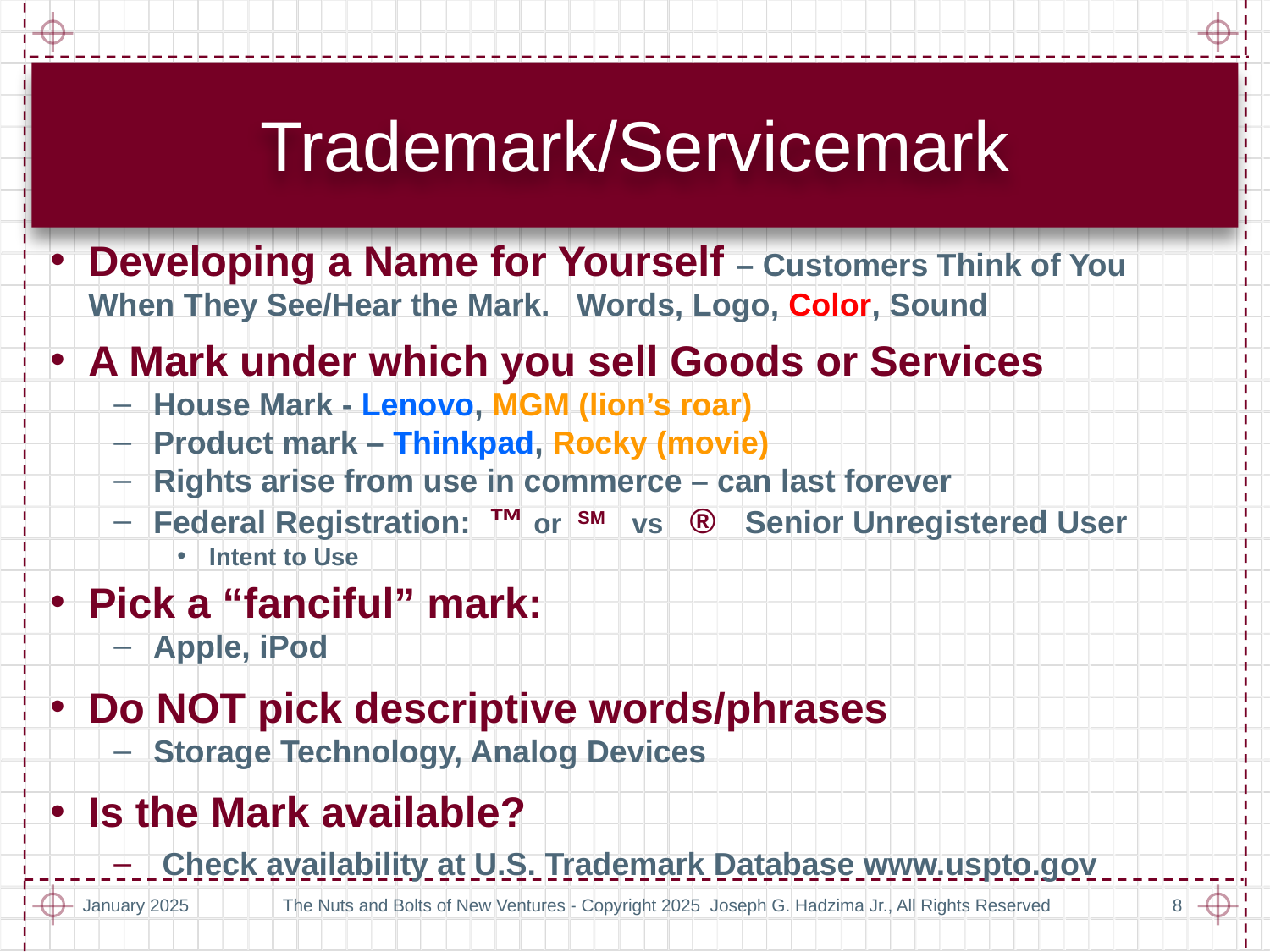

# Trademark/Servicemark
Developing a Name for Yourself – Customers Think of You When They See/Hear the Mark.   Words, Logo, Color, Sound
A Mark under which you sell Goods or Services
House Mark - Lenovo, MGM (lion’s roar)
Product mark – Thinkpad, Rocky (movie)
Rights arise from use in commerce – can last forever
Federal Registration:  ™ or  SM   vs   ®   Senior Unregistered User
Intent to Use
Pick a “fanciful” mark:
Apple, iPod
Do NOT pick descriptive words/phrases
Storage Technology, Analog Devices
Is the Mark available?
 Check availability at U.S. Trademark Database www.uspto.gov
January 2025
The Nuts and Bolts of New Ventures - Copyright 2025  Joseph G. Hadzima Jr., All Rights Reserved
8